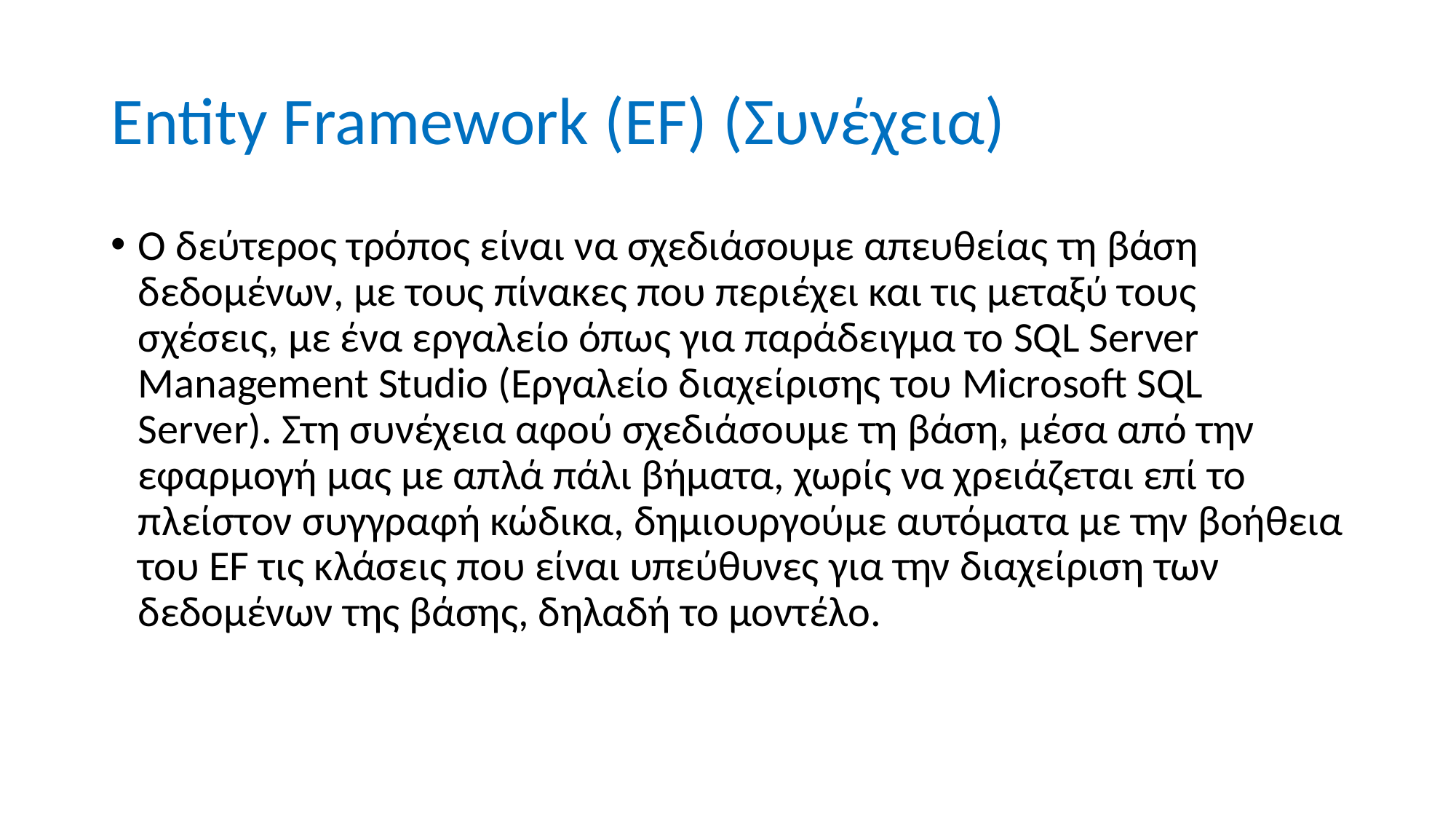

# Entity Framework (EF) (Συνέχεια)
Ο δεύτερος τρόπος είναι να σχεδιάσουμε απευθείας τη βάση δεδομένων, με τους πίνακες που περιέχει και τις μεταξύ τους σχέσεις, με ένα εργαλείο όπως για παράδειγμα το SQL Server Management Studio (Εργαλείο διαχείρισης του Microsoft SQL Server). Στη συνέχεια αφού σχεδιάσουμε τη βάση, μέσα από την εφαρμογή μας με απλά πάλι βήματα, χωρίς να χρειάζεται επί το πλείστον συγγραφή κώδικα, δημιουργούμε αυτόματα με την βοήθεια του EF τις κλάσεις που είναι υπεύθυνες για την διαχείριση των δεδομένων της βάσης, δηλαδή το μοντέλο.